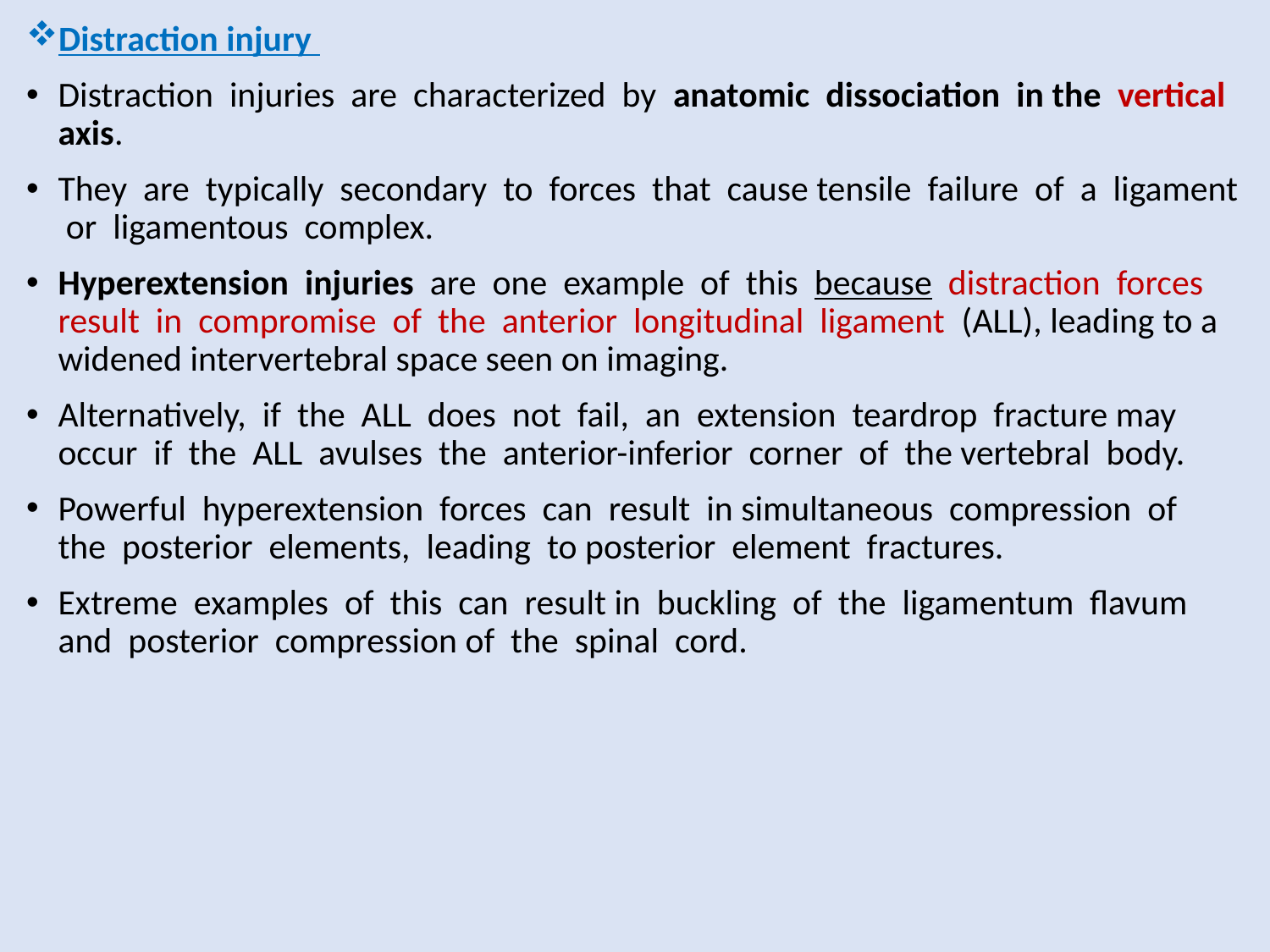

Distraction injury
Distraction  injuries  are  characterized  by  anatomic  dissociation  in the  vertical  axis.
They  are  typically  secondary  to  forces  that  cause tensile  failure  of  a  ligament  or  ligamentous  complex.
Hyperextension  injuries  are  one  example  of  this  because  distraction  forces result  in  compromise  of  the  anterior  longitudinal  ligament  (ALL), leading to a widened intervertebral space seen on imaging.
Alternatively,  if  the  ALL  does  not  fail,  an  extension  teardrop  fracture may  occur  if  the  ALL  avulses  the  anterior-inferior  corner  of  the vertebral  body.
Powerful  hyperextension  forces  can  result  in simultaneous  compression  of  the  posterior  elements,  leading  to posterior  element  fractures.
Extreme  examples  of  this  can  result in  buckling  of  the  ligamentum  flavum  and  posterior  compression of  the  spinal  cord.